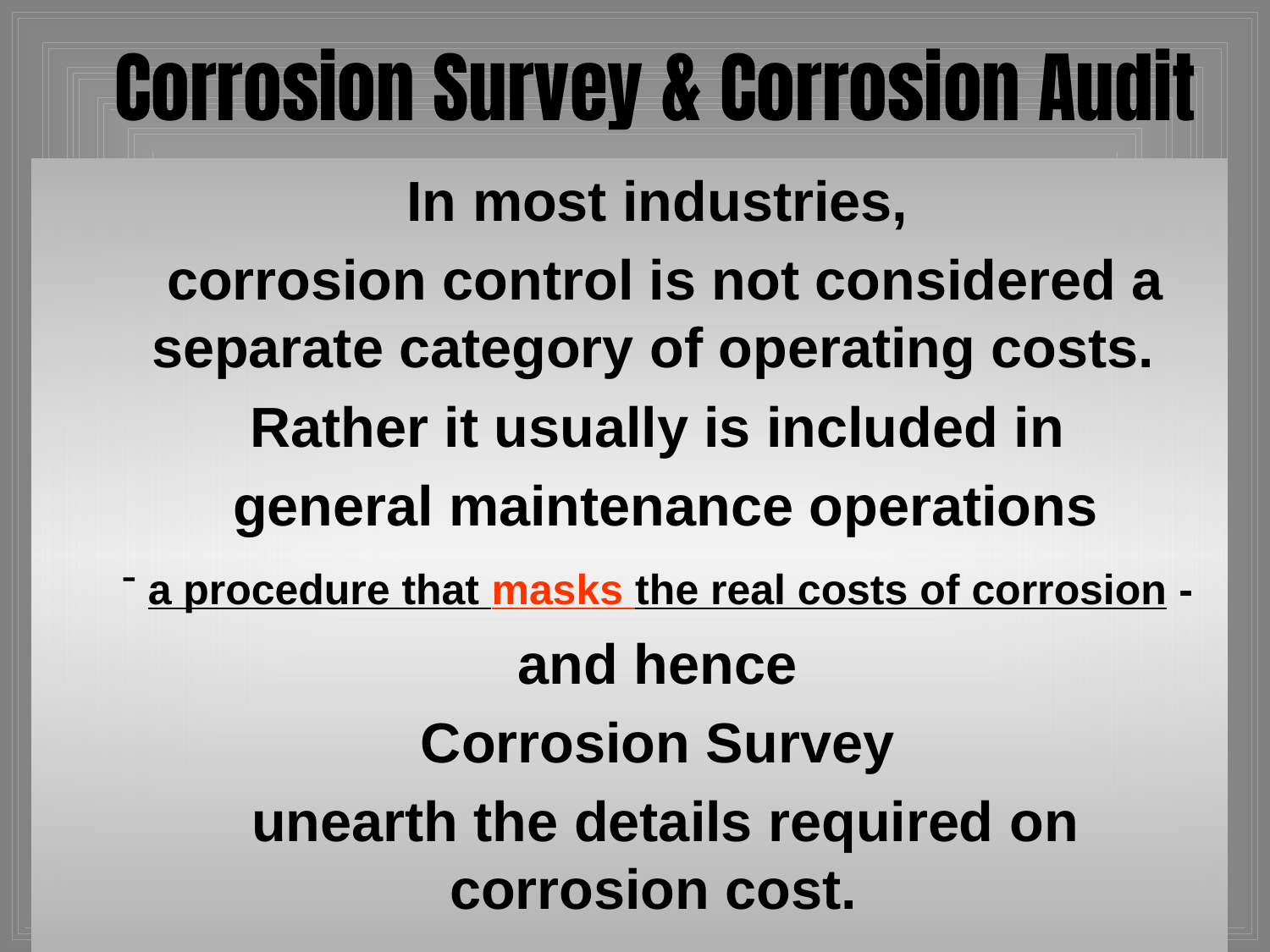

# Corrosion Survey & Corrosion Audit
In most industries,
corrosion control is not considered a separate category of operating costs.
Rather it usually is included in
general maintenance operations
 a procedure that masks the real costs of corrosion -
and hence
Corrosion Survey
unearth the details required on corrosion cost.